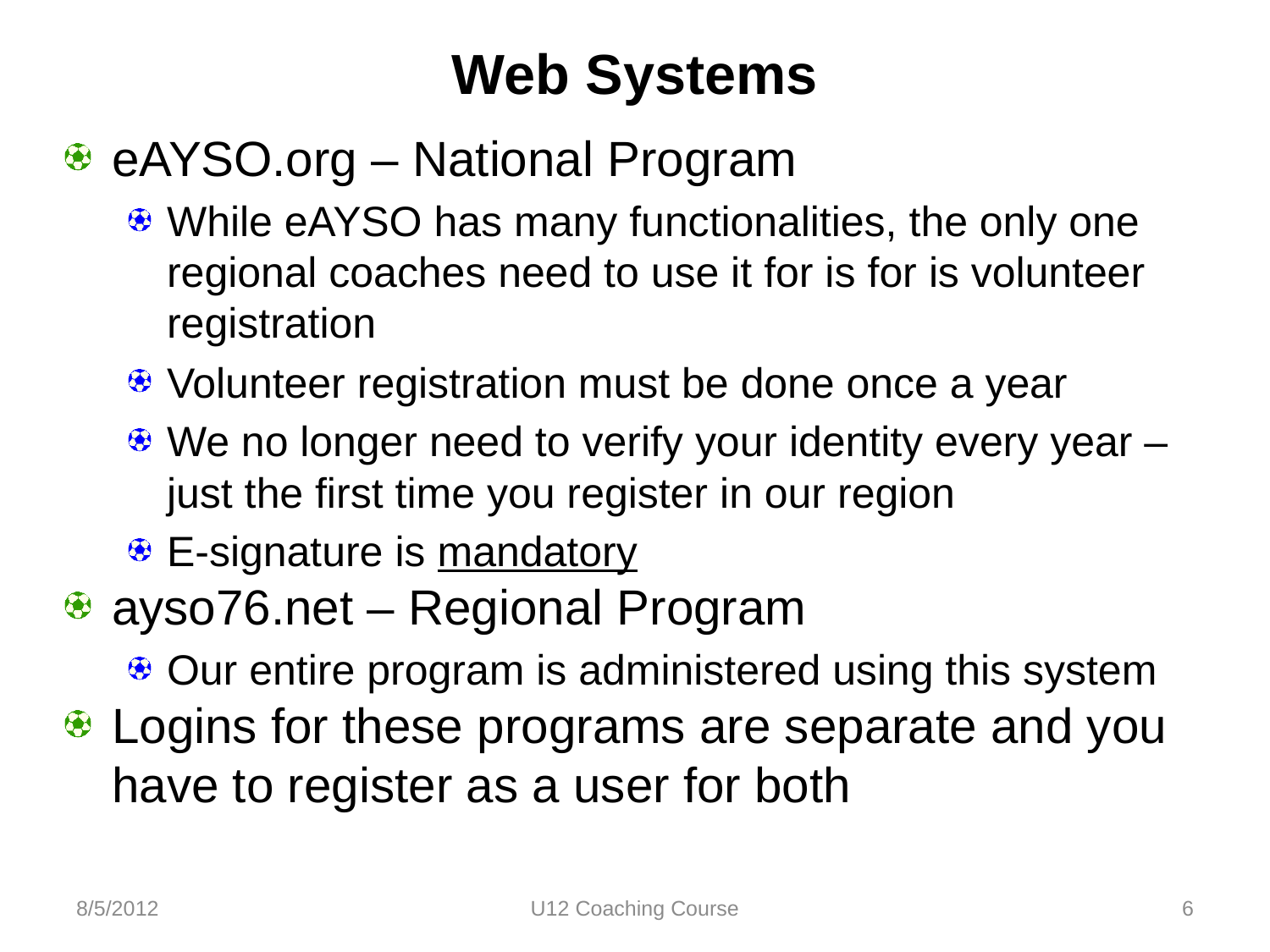

# Web Systems
eAYSO.org – National Program
While eAYSO has many functionalities, the only one regional coaches need to use it for is for is volunteer registration
Volunteer registration must be done once a year
We no longer need to verify your identity every year – just the first time you register in our region
E-signature is mandatory
ayso76.net – Regional Program
Our entire program is administered using this system
Logins for these programs are separate and you have to register as a user for both
8/5/2012
U12 Coaching Course
6